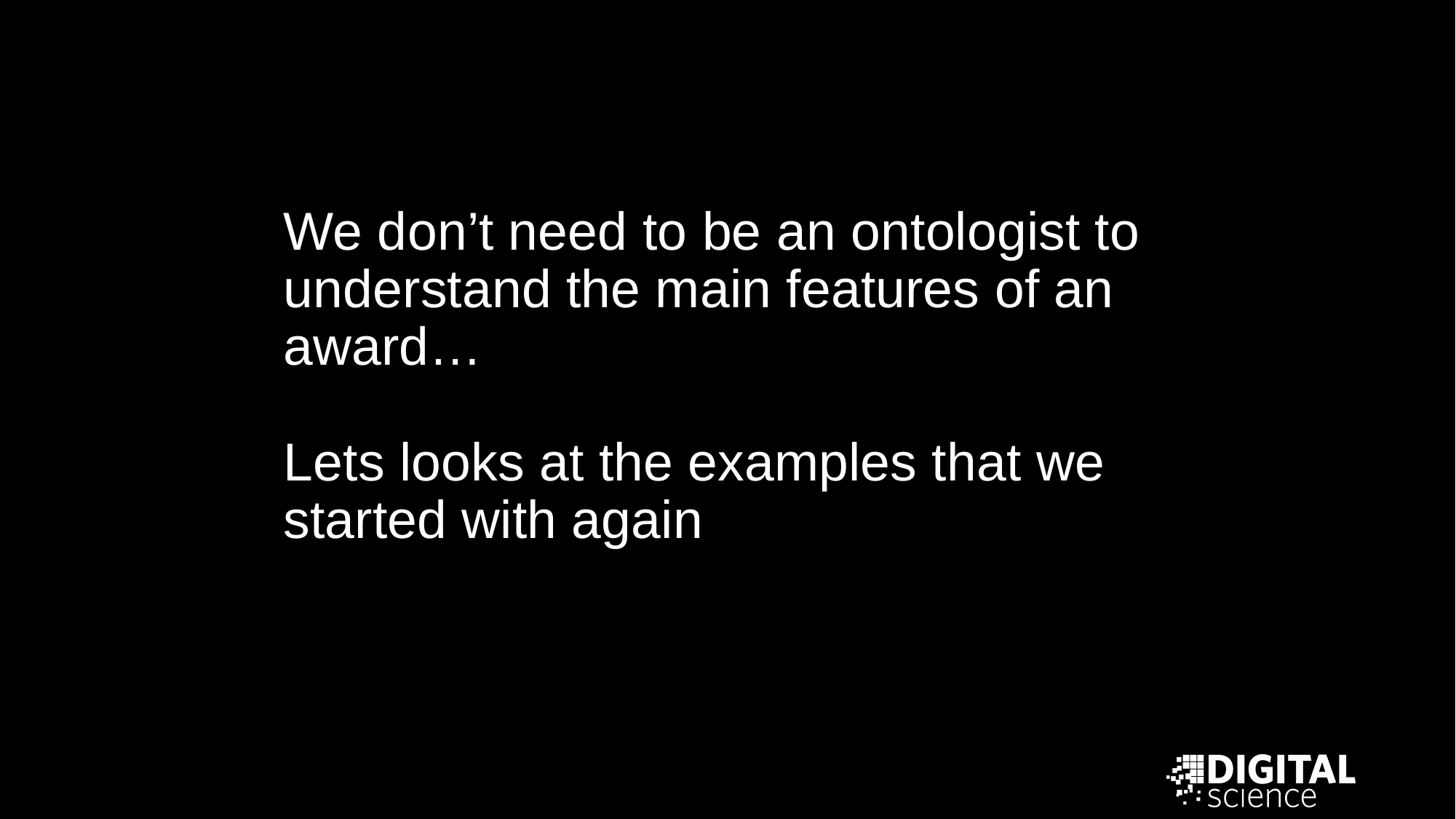

We don’t need to be an ontologist to understand the main features of an award…

Lets looks at the examples that we started with again